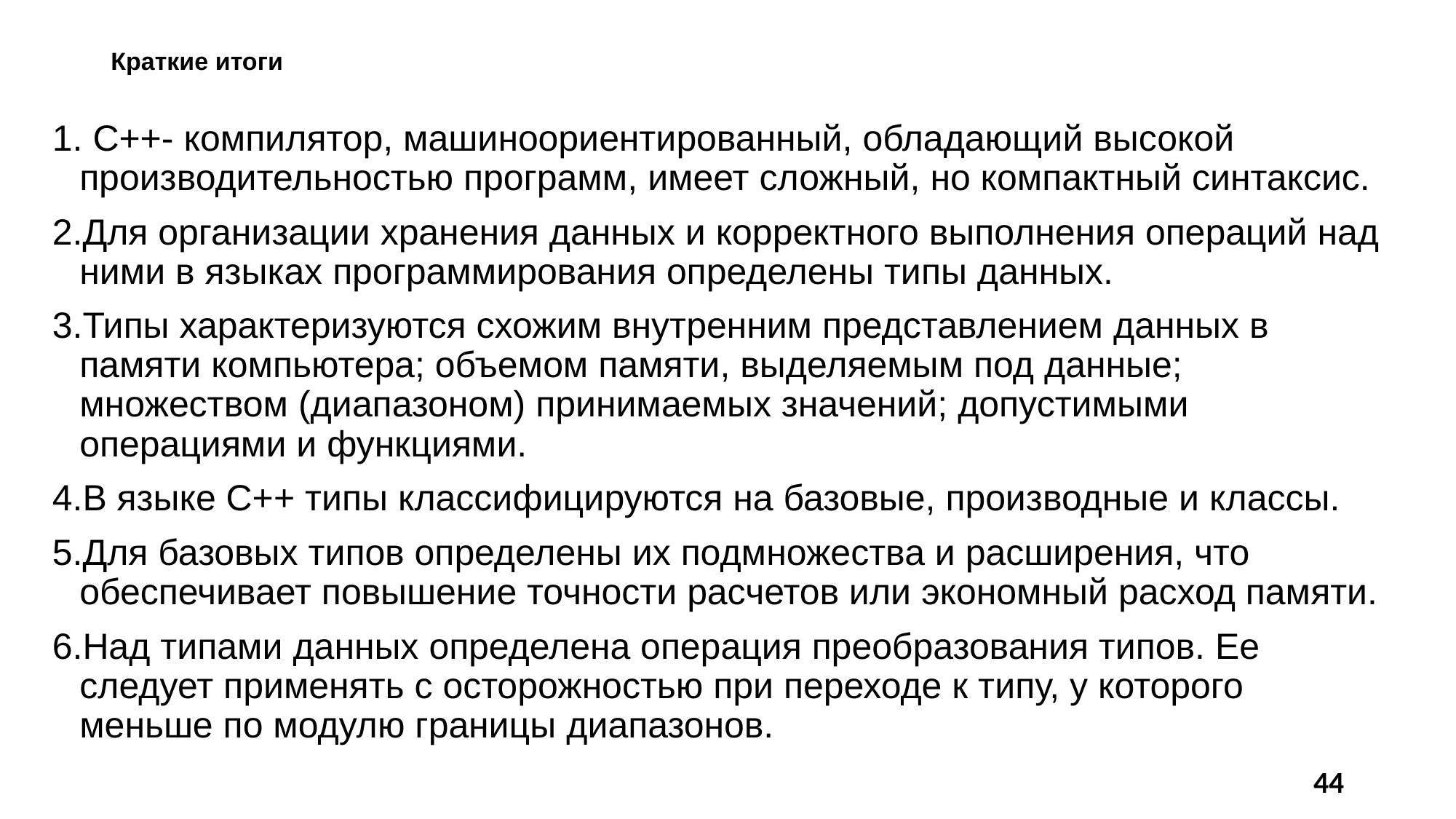

# Краткие итоги
 С++- компилятор, машиноориентированный, обладающий высокой производительностью программ, имеет сложный, но компактный синтаксис.
Для организации хранения данных и корректного выполнения операций над ними в языках программирования определены типы данных.
Типы характеризуются схожим внутренним представлением данных в памяти компьютера; объемом памяти, выделяемым под данные; множеством (диапазоном) принимаемых значений; допустимыми операциями и функциями.
В языке С++ типы классифицируются на базовые, производные и классы.
Для базовых типов определены их подмножества и расширения, что обеспечивает повышение точности расчетов или экономный расход памяти.
Над типами данных определена операция преобразования типов. Ее следует применять с осторожностью при переходе к типу, у которого меньше по модулю границы диапазонов.

44